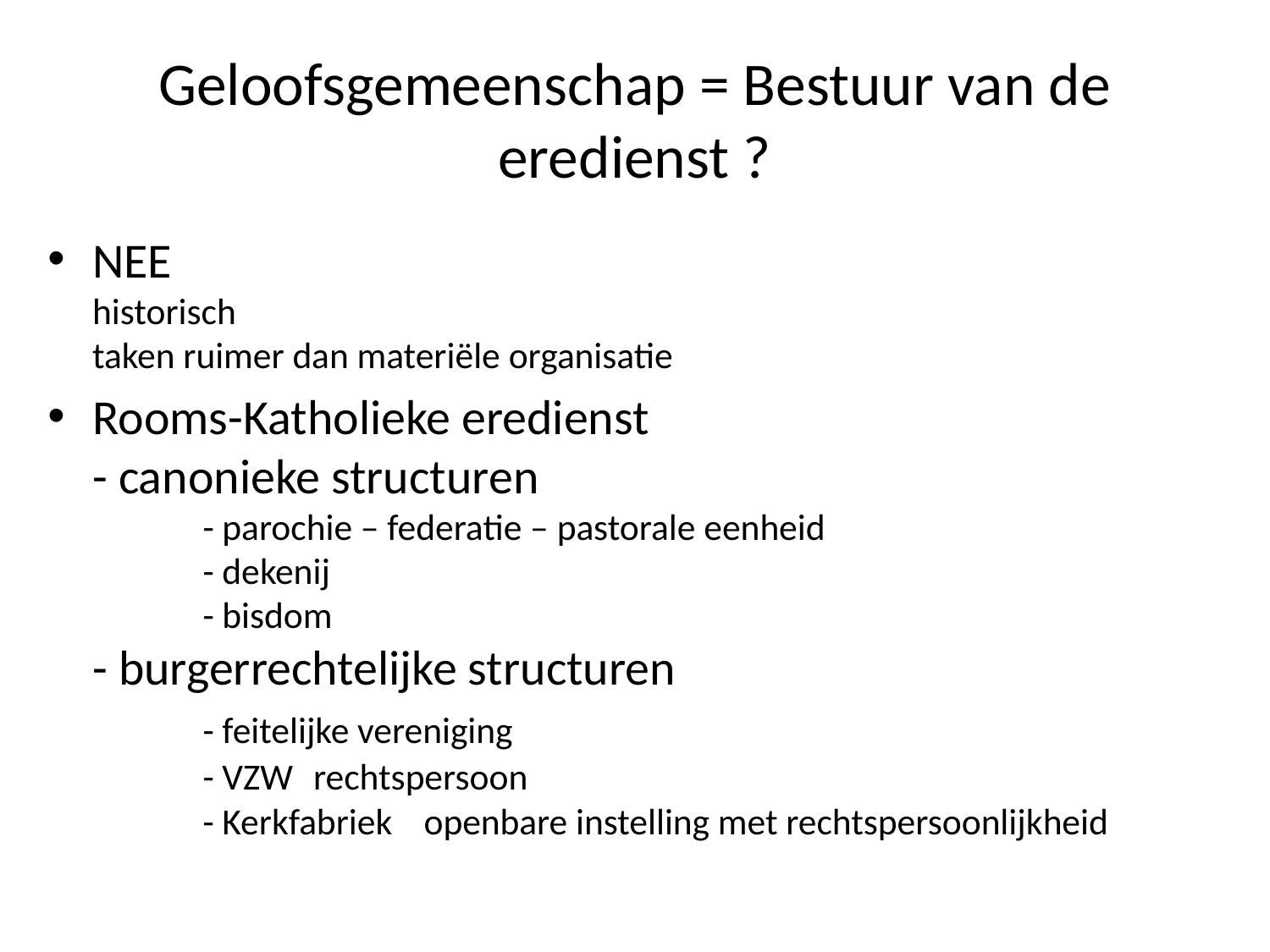

# Geloofsgemeenschap = Bestuur van de eredienst ?
NEE
historisch
taken ruimer dan materiële organisatie
Rooms-Katholieke eredienst
- canonieke structuren
	- parochie – federatie – pastorale eenheid
	- dekenij
	- bisdom
- burgerrechtelijke structuren
	- feitelijke vereniging
 	- VZW		rechtspersoon
	- Kerkfabriek	openbare instelling met rechtspersoonlijkheid